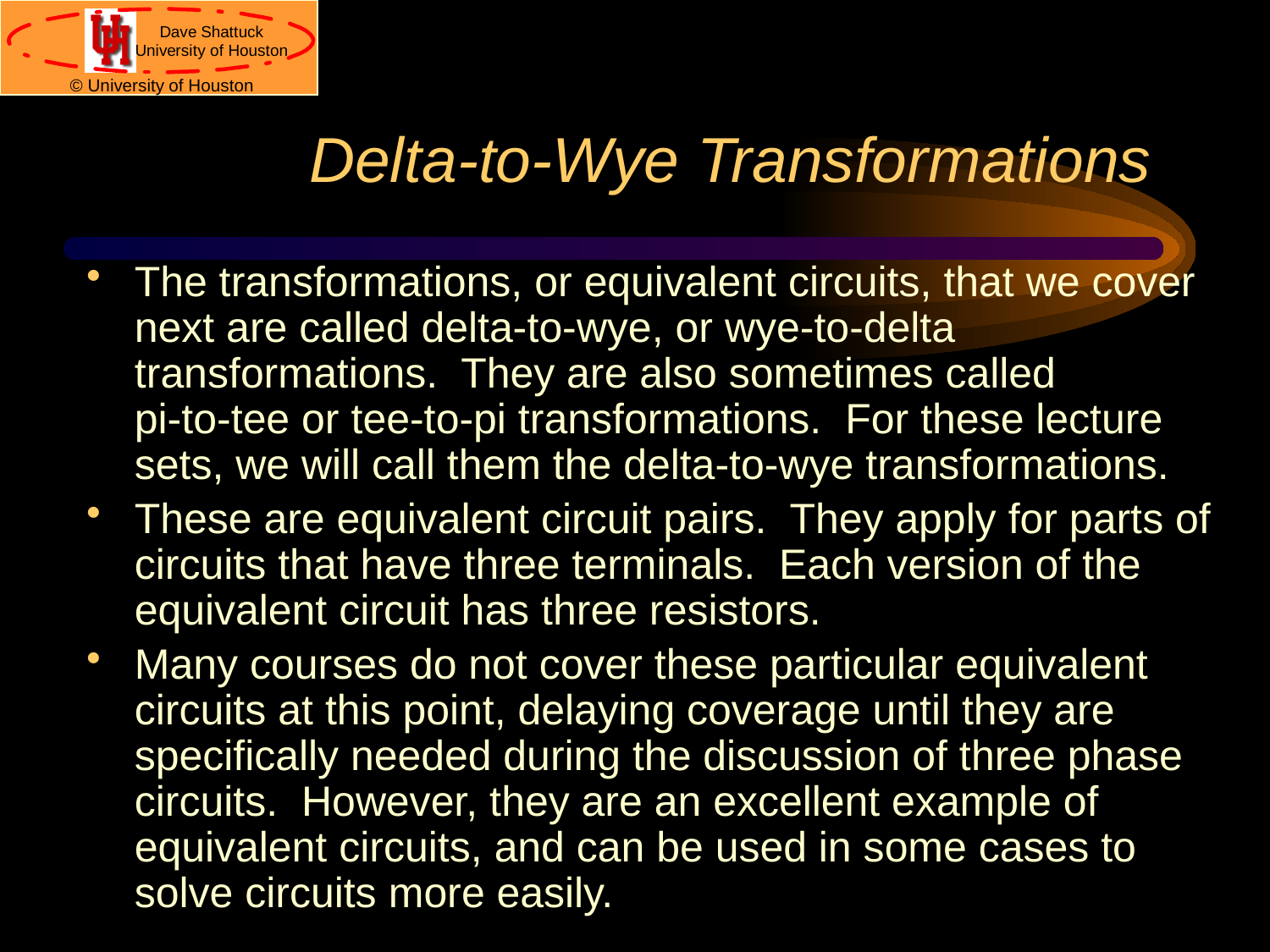

# Delta-to-Wye Transformations
The transformations, or equivalent circuits, that we cover next are called delta-to-wye, or wye-to-delta transformations.  They are also sometimes called
pi-to-tee or tee-to-pi transformations.  For these lecture sets, we will call them the delta-to-wye transformations.
These are equivalent circuit pairs.  They apply for parts of circuits that have three terminals.  Each version of the equivalent circuit has three resistors.
Many courses do not cover these particular equivalent circuits at this point, delaying coverage until they are specifically needed during the discussion of three phase circuits.  However, they are an excellent example of equivalent circuits, and can be used in some cases to solve circuits more easily.